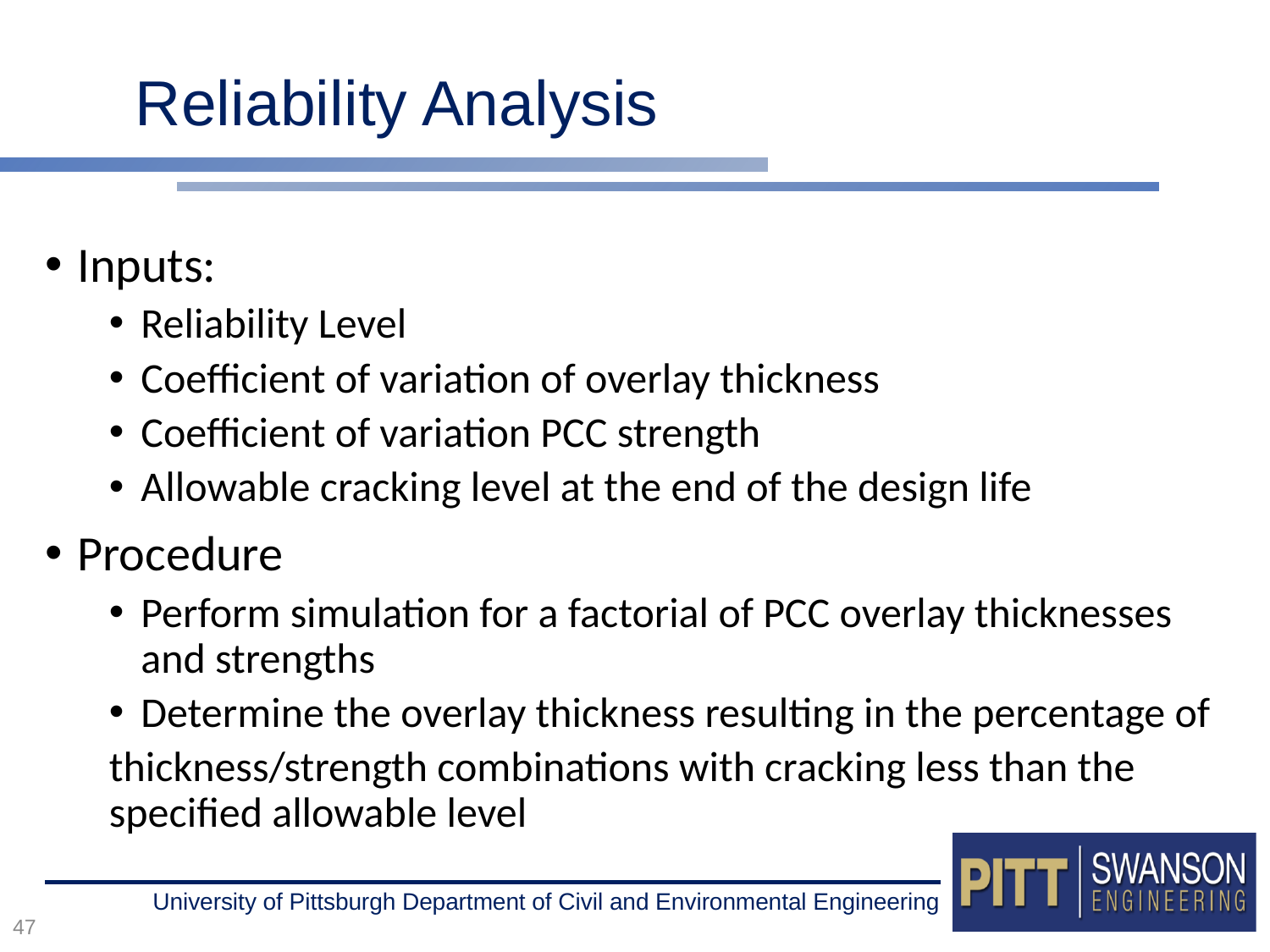

# Reliability Analysis

Inputs:
Reliability Level
Coefficient of variation of overlay thickness
Coefficient of variation PCC strength
Allowable cracking level at the end of the design life
Procedure
Perform simulation for a factorial of PCC overlay thicknesses and strengths
Determine the overlay thickness resulting in the percentage of
thickness/strength combinations with cracking less than the specified allowable level

47